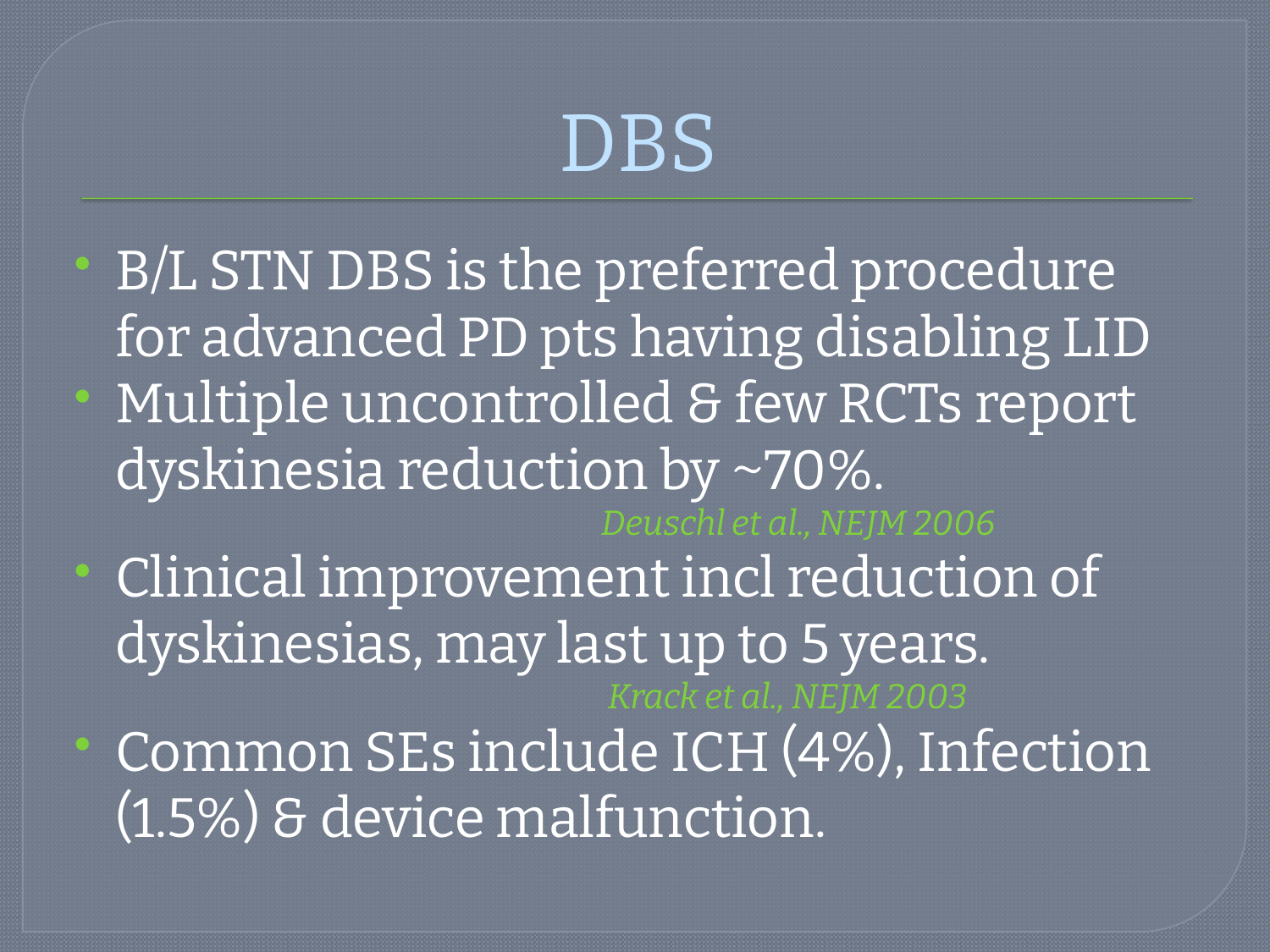

# DBS
B/L STN DBS is the preferred procedure for advanced PD pts having disabling LID
Multiple uncontrolled & few RCTs report dyskinesia reduction by ~70%.
                                                                                Deuschl et al., NEJM 2006
Clinical improvement incl reduction of dyskinesias, may last up to 5 years.
                                                                                 Krack et al., NEJM 2003
Common SEs include ICH (4%), Infection (1.5%) & device malfunction.